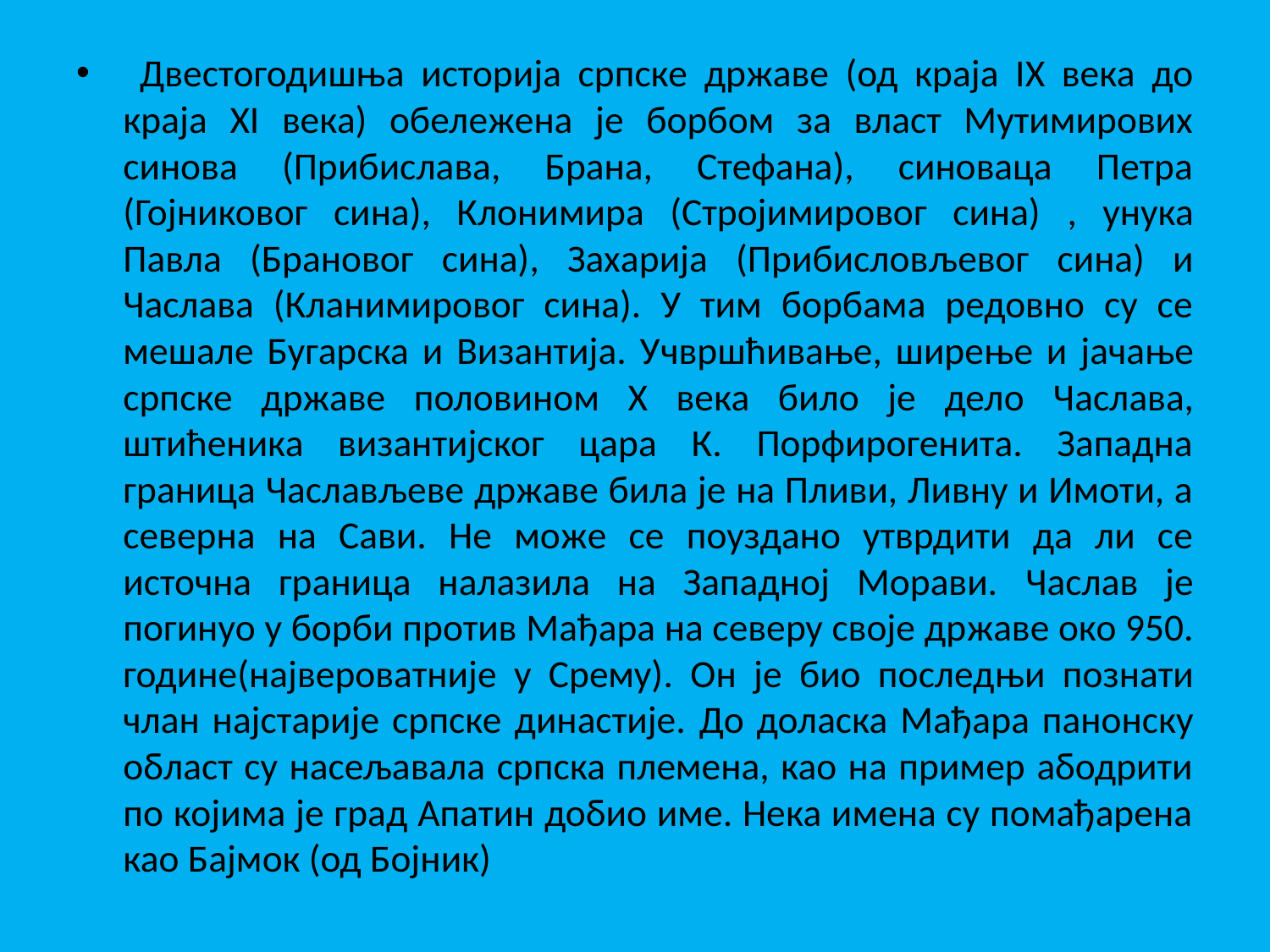

Двестогодишња историја српске државе (од краја IX века до краја XI века) обележена је борбом за власт Мутимирових синова (Прибислава, Брана, Стефана), синоваца Петра (Гојниковог сина), Клонимира (Стројимировог сина) , унука Павла (Брановог сина), Захарија (Прибисловљевог сина) и Часлава (Кланимировог сина). У тим борбама редовно су се мешале Бугарска и Византија. Учвршћивање, ширење и јачање српске државе половином X века било је дело Часлава, штићеника византијског цара К. Порфирогенита. Западна граница Часлављеве државе била је на Пливи, Ливну и Имоти, а северна на Сави. Не може се поуздано утврдити да ли се источна граница налазила на Западној Морави. Часлав је погинуо у борби против Мађара на северу своје државе око 950. године(највероватније у Срему). Он је био последњи познати члан најстарије српске династије. До доласка Мађара панонску област су насељавала српска племена, као на пример абодрити по којима је град Апатин добио име. Нека имена су помађарена као Бајмок (од Бојник)